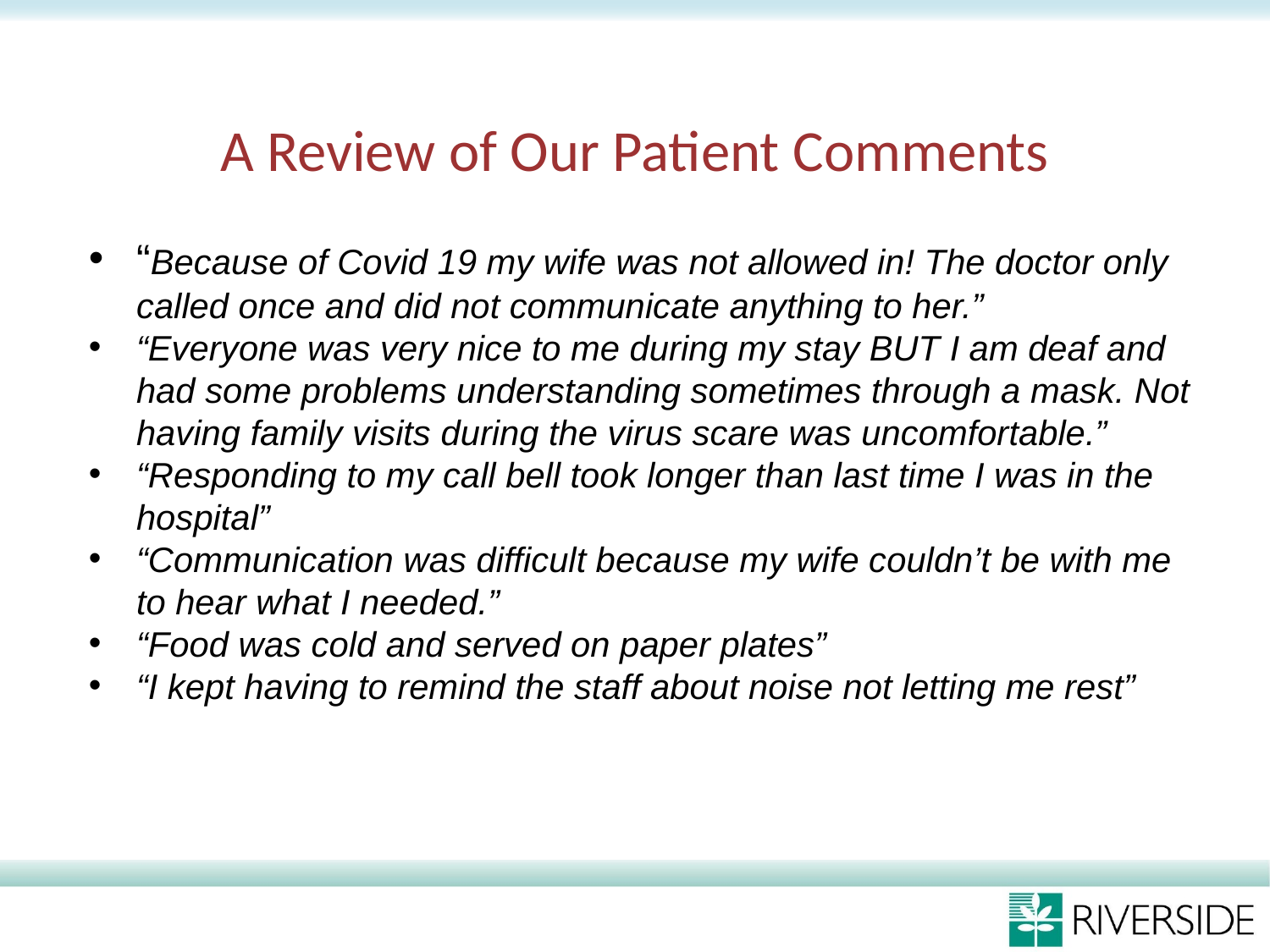

# A Review of Our Patient Comments
“Because of Covid 19 my wife was not allowed in! The doctor only called once and did not communicate anything to her.”
“Everyone was very nice to me during my stay BUT I am deaf and had some problems understanding sometimes through a mask. Not having family visits during the virus scare was uncomfortable.”
“Responding to my call bell took longer than last time I was in the hospital”
“Communication was difficult because my wife couldn’t be with me to hear what I needed.”
“Food was cold and served on paper plates”
“I kept having to remind the staff about noise not letting me rest”